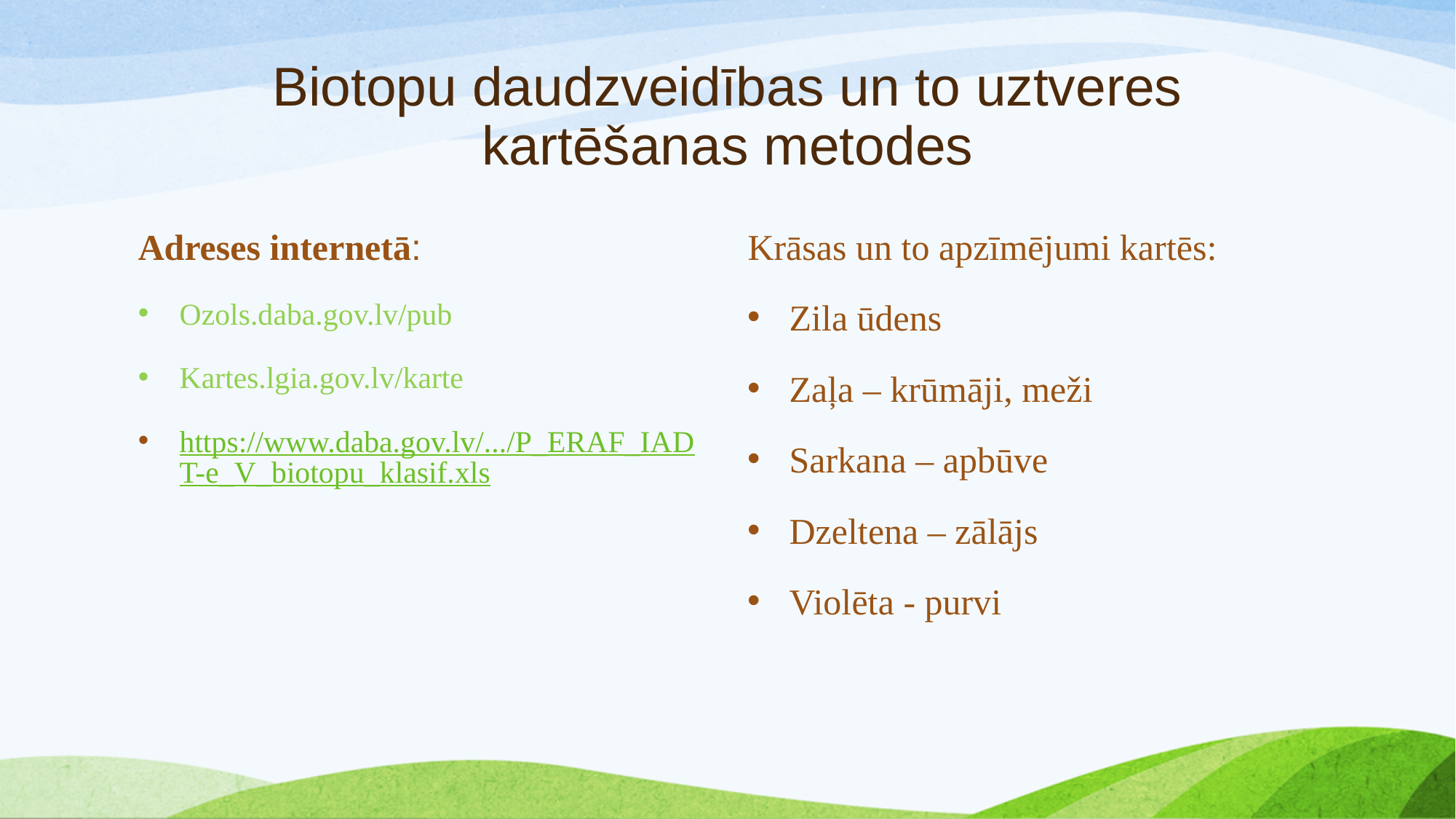

# Biotopu daudzveidības un to uztveres kartēšanas metodes
Adreses internetā:
Ozols.daba.gov.lv/pub
Kartes.lgia.gov.lv/karte
https://www.daba.gov.lv/.../P_ERAF_IADT-e_V_biotopu_klasif.xls

Krāsas un to apzīmējumi kartēs:
Zila ūdens
Zaļa – krūmāji, meži
Sarkana – apbūve
Dzeltena – zālājs
Violēta - purvi